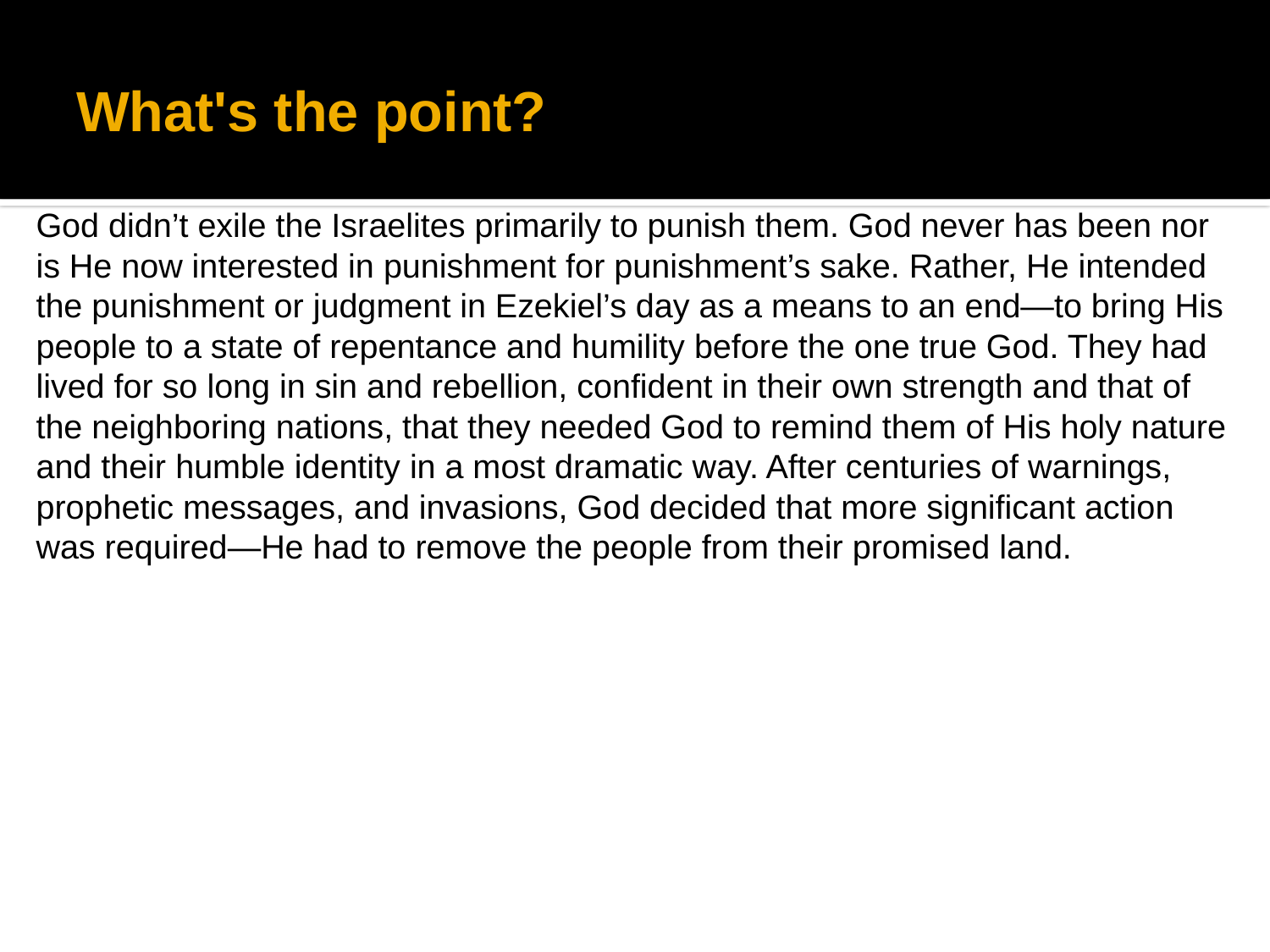

# What's the point?
God didn’t exile the Israelites primarily to punish them. God never has been nor is He now interested in punishment for punishment’s sake. Rather, He intended the punishment or judgment in Ezekiel’s day as a means to an end—to bring His people to a state of repentance and humility before the one true God. They had lived for so long in sin and rebellion, confident in their own strength and that of the neighboring nations, that they needed God to remind them of His holy nature and their humble identity in a most dramatic way. After centuries of warnings, prophetic messages, and invasions, God decided that more significant action was required—He had to remove the people from their promised land.